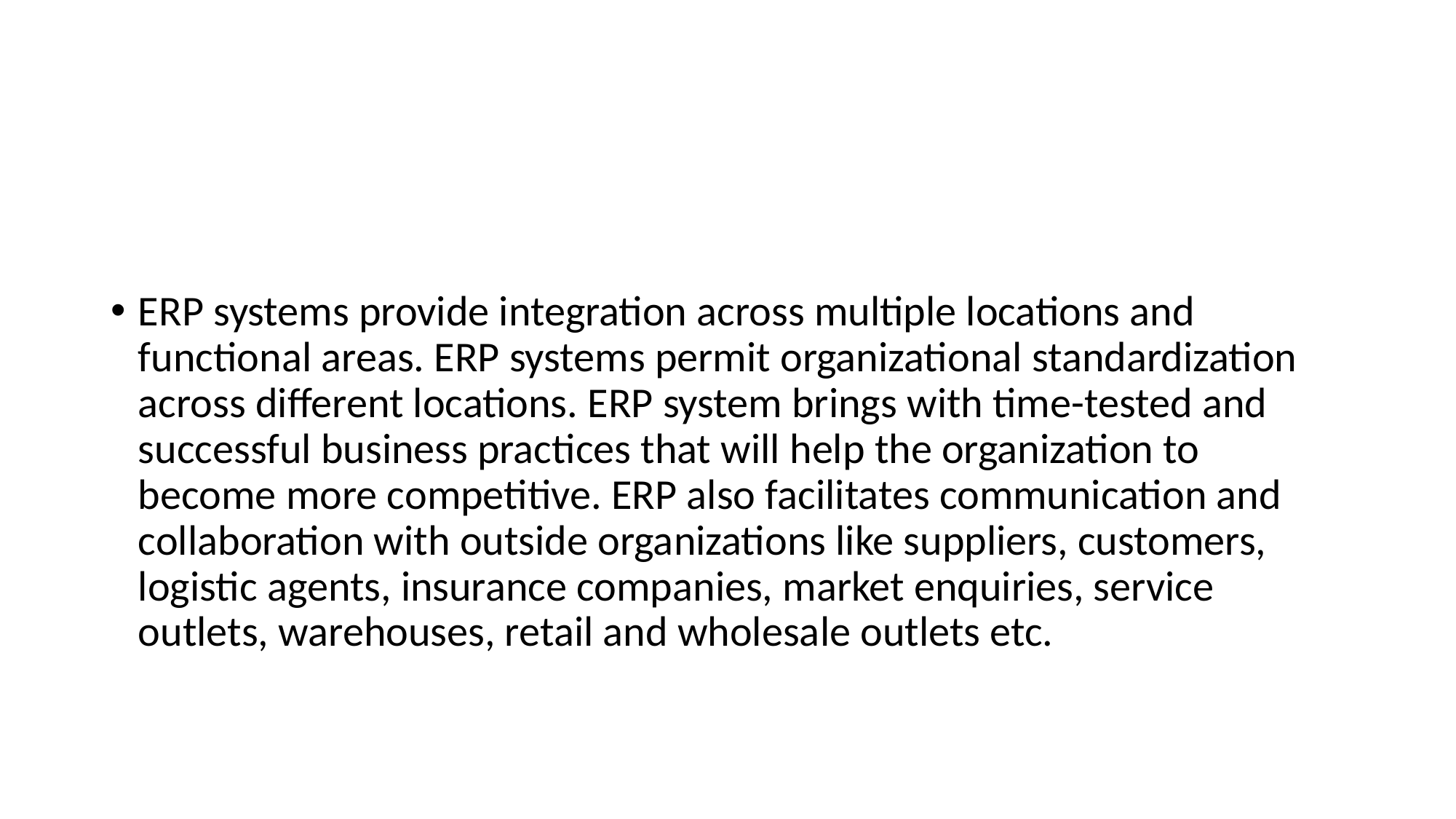

#

ERP systems provide integration across multiple locations and functional areas. ERP systems permit organizational standardization across different locations. ERP system brings with time-tested and successful business practices that will help the organization to become more competitive. ERP also facilitates communication and collaboration with outside organizations like suppliers, customers, logistic agents, insurance companies, market enquiries, service outlets, warehouses, retail and wholesale outlets etc.